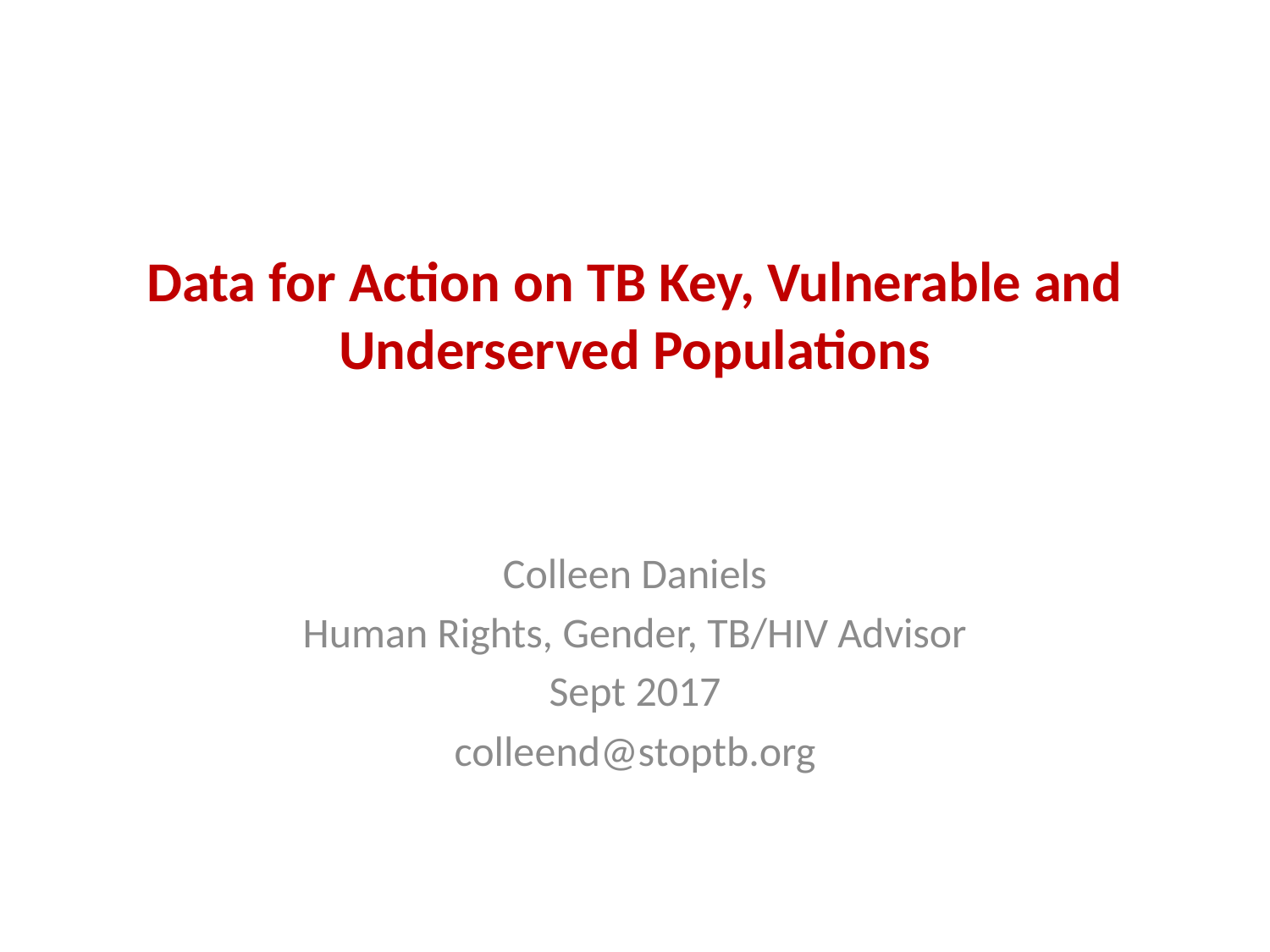

# Data for Action on TB Key, Vulnerable and Underserved Populations
Colleen Daniels
Human Rights, Gender, TB/HIV Advisor
Sept 2017
colleend@stoptb.org